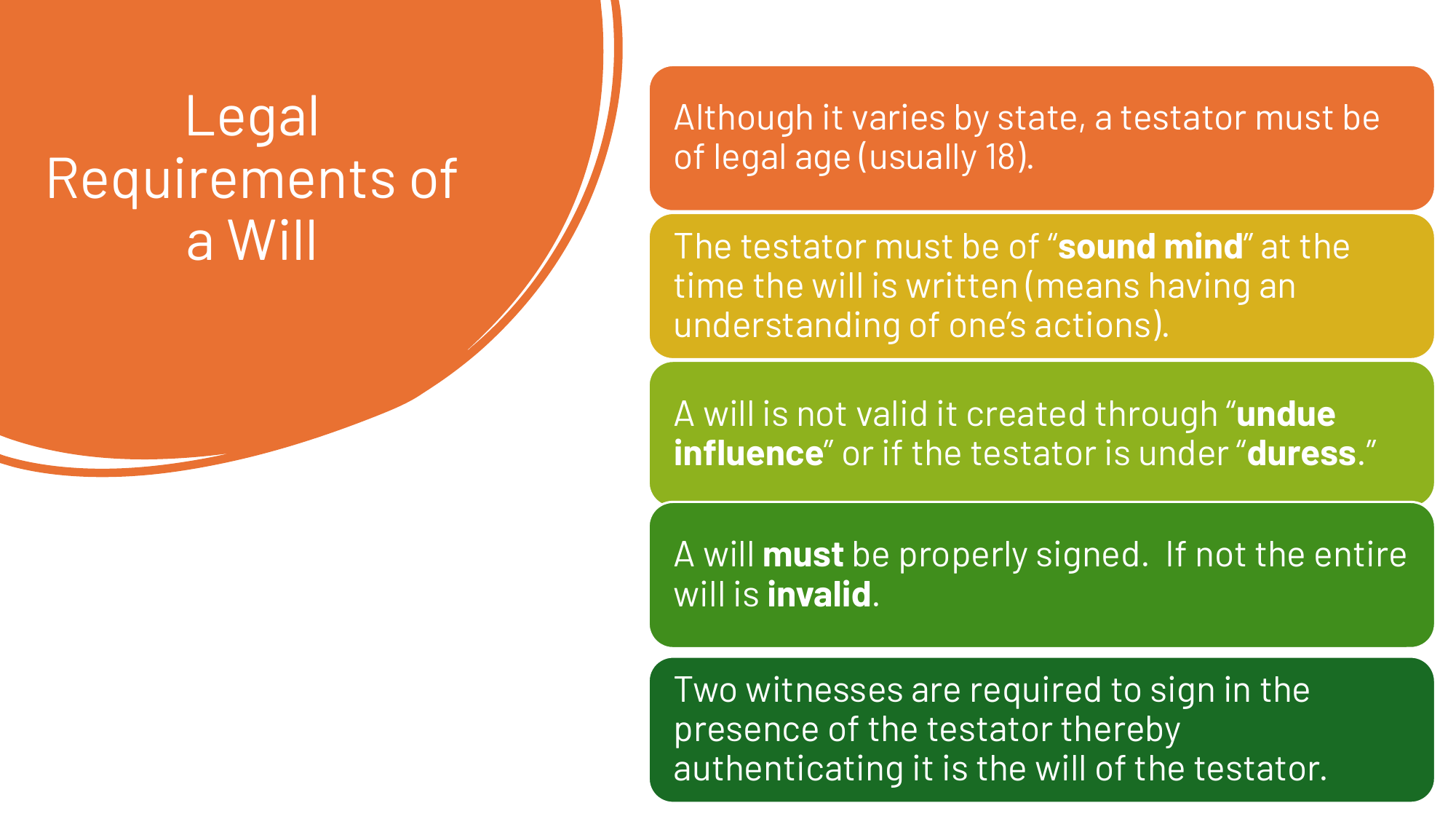

Although it varies by state, a testator must be of legal age (usually 18).
The testator must be of “sound mind” at the time the will is written (means having an understanding of one’s actions).
A will is not valid it created through “undue influence” or if the testator is under “duress.”
A will must be properly signed.  If not the entire will is invalid.
Two witnesses are required to sign in the presence of the testator thereby authenticating it is the will of the testator.
# Legal Requirements of a Will